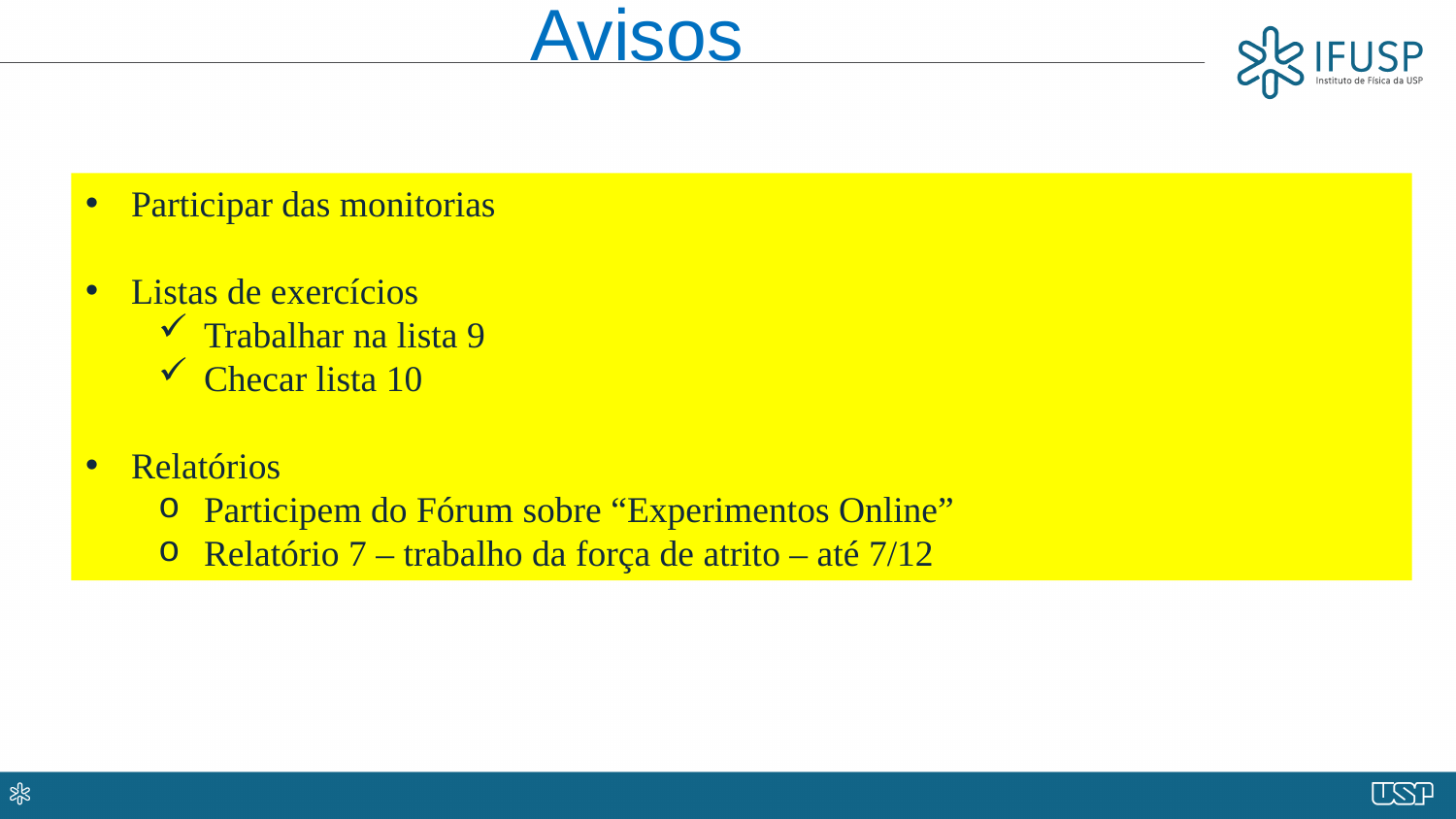

Avisos
Participar das monitorias

Listas de exercícios
Trabalhar na lista 9
Checar lista 10

Relatórios
Participem do Fórum sobre “Experimentos Online”
Relatório 7 – trabalho da força de atrito – até 7/12